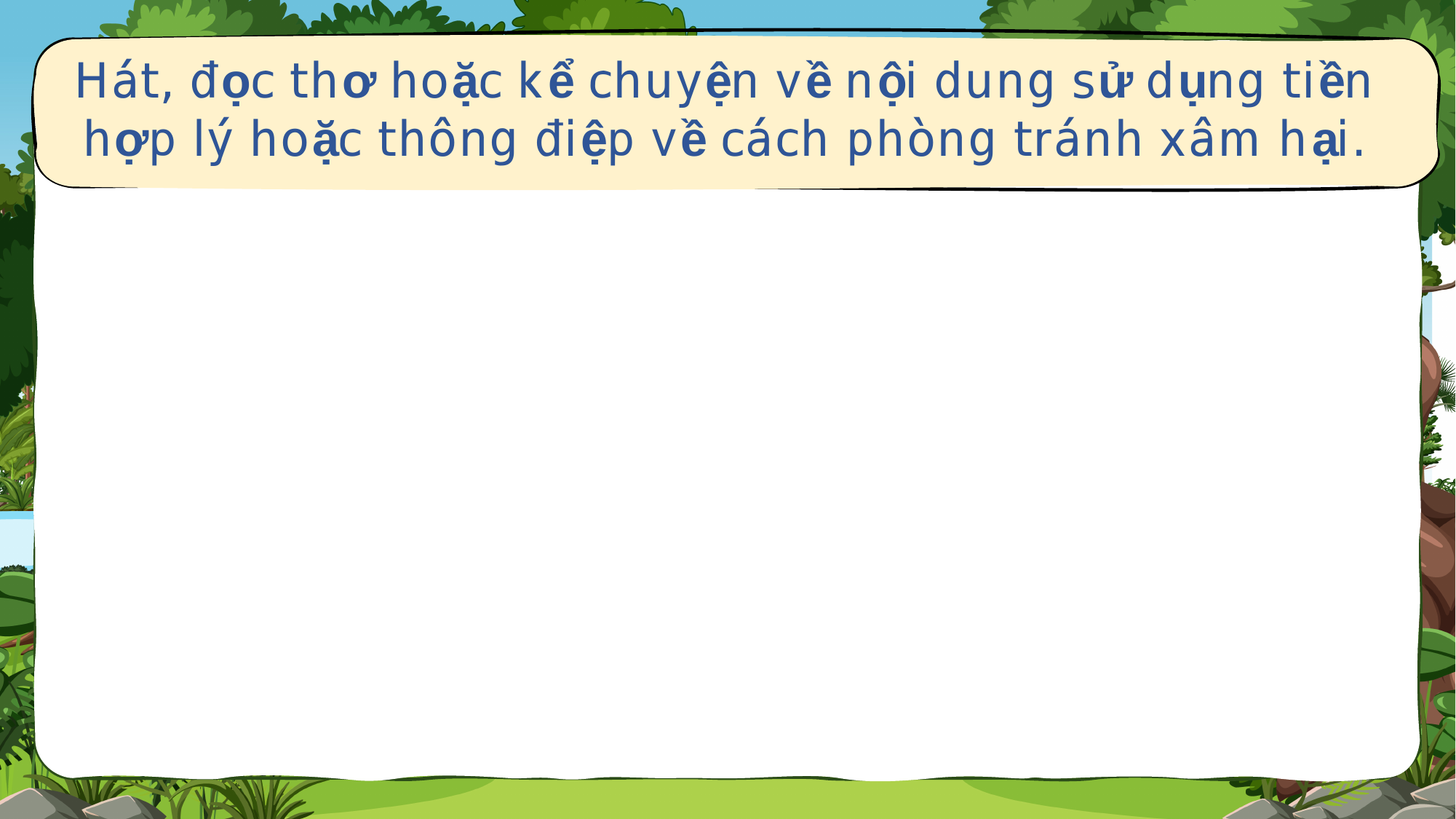

Hát, đọc thơ hoặc kể chuyện về nội dung sử dụng tiền hợp lý hoặc thông điệp về cách phòng tránh xâm hại.